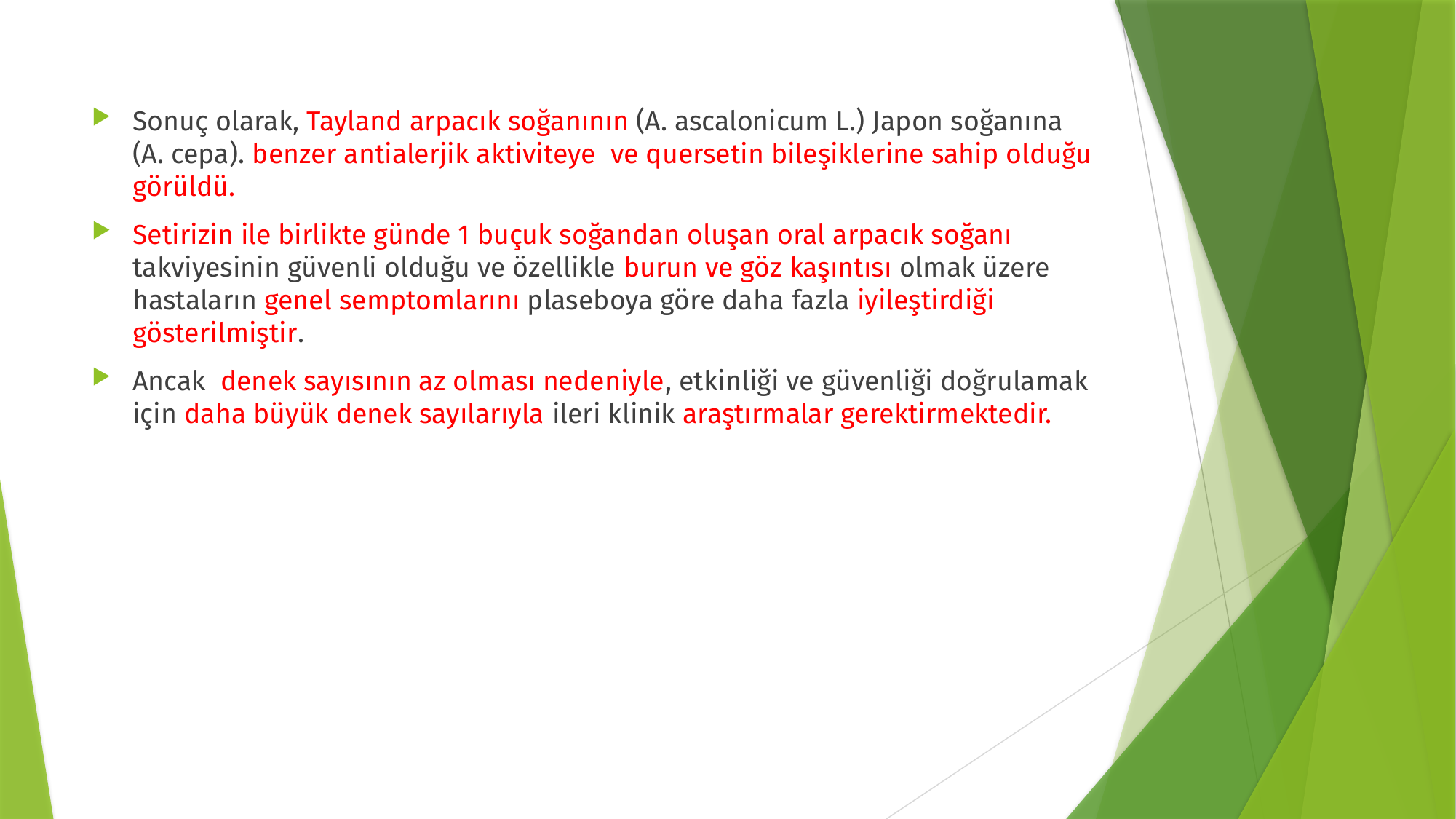

Sonuç olarak, Tayland arpacık soğanının (A. ascalonicum L.) Japon soğanına (A. cepa). benzer antialerjik aktiviteye  ve quersetin bileşiklerine sahip olduğu görüldü.
Setirizin ile birlikte günde 1 buçuk soğandan oluşan oral arpacık soğanı takviyesinin güvenli olduğu ve özellikle burun ve göz kaşıntısı olmak üzere hastaların genel semptomlarını plaseboya göre daha fazla iyileştirdiği gösterilmiştir.
Ancak  denek sayısının az olması nedeniyle, etkinliği ve güvenliği doğrulamak için daha büyük denek sayılarıyla ileri klinik araştırmalar gerektirmektedir.